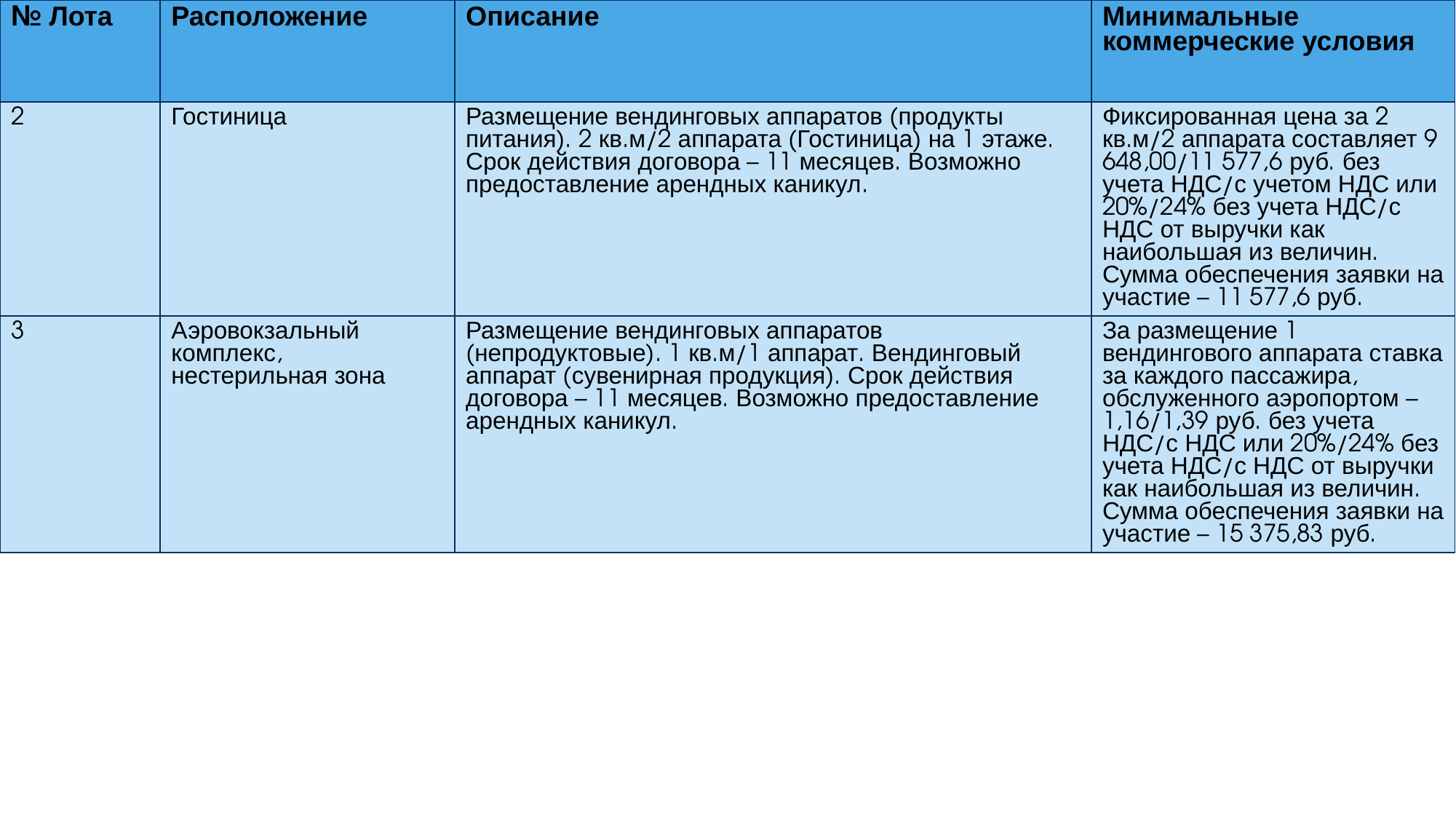

| № Лота | Расположение | Описание | Минимальные коммерческие условия |
| --- | --- | --- | --- |
| 2 | Гостиница | Размещение вендинговых аппаратов (продукты питания). 2 кв.м/2 аппарата (Гостиница) на 1 этаже. Срок действия договора – 11 месяцев. Возможно предоставление арендных каникул. | Фиксированная цена за 2 кв.м/2 аппарата составляет 9 648,00/11 577,6 руб. без учета НДС/с учетом НДС или 20%/24% без учета НДС/с НДС от выручки как наибольшая из величин. Сумма обеспечения заявки на участие – 11 577,6 руб. |
| 3 | Аэровокзальный комплекс, нестерильная зона | Размещение вендинговых аппаратов (непродуктовые). 1 кв.м/1 аппарат. Вендинговый аппарат (сувенирная продукция). Срок действия договора – 11 месяцев. Возможно предоставление арендных каникул. | За размещение 1 вендингового аппарата ставка за каждого пассажира, обслуженного аэропортом – 1,16/1,39 руб. без учета НДС/с НДС или 20%/24% без учета НДС/с НДС от выручки как наибольшая из величин. Сумма обеспечения заявки на участие – 15 375,83 руб. |